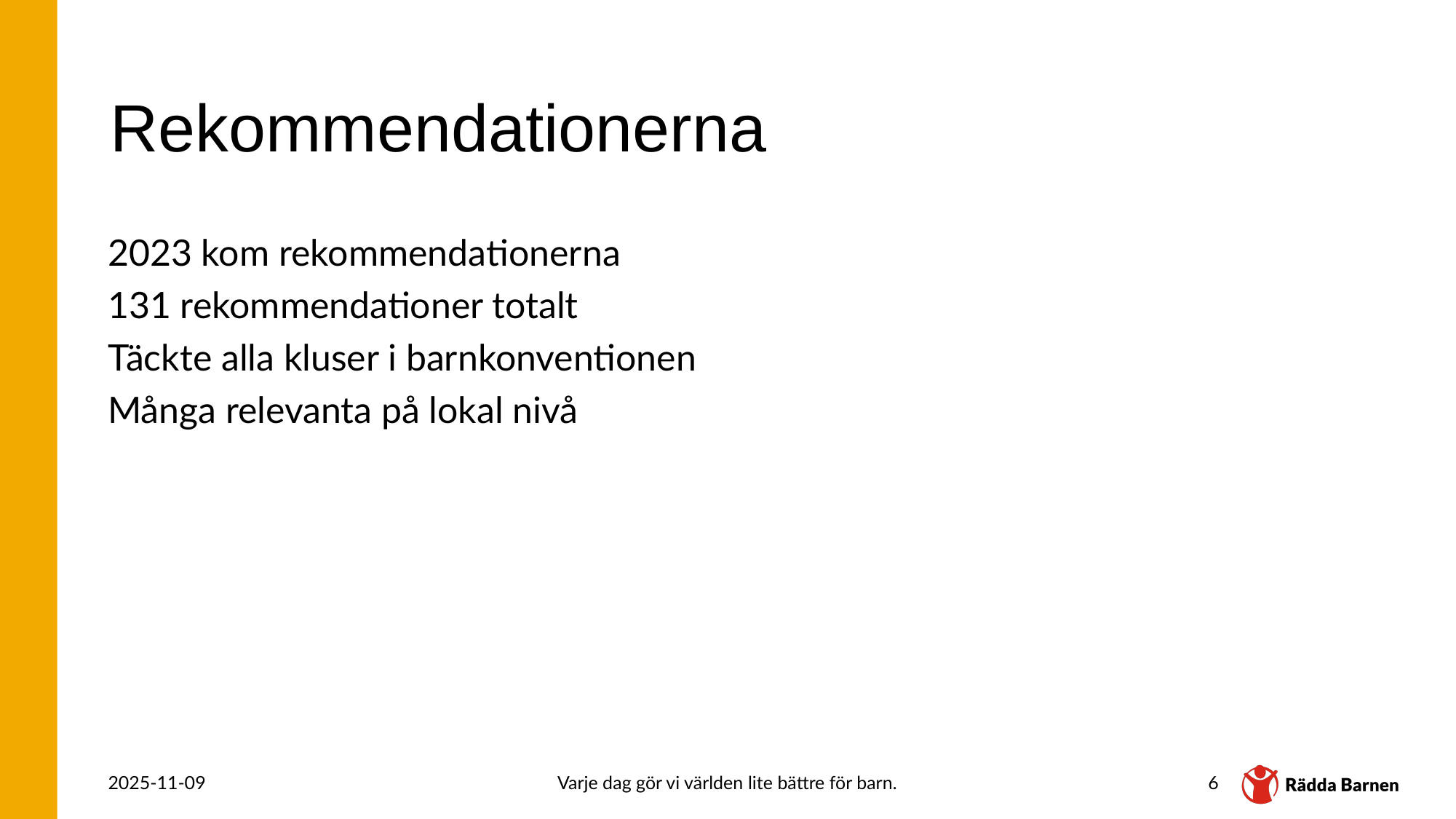

# Rekommendationerna
2023 kom rekommendationerna
131 rekommendationer totalt
Täckte alla kluser i barnkonventionen
Många relevanta på lokal nivå

2025-11-09
Varje dag gör vi världen lite bättre för barn.
6